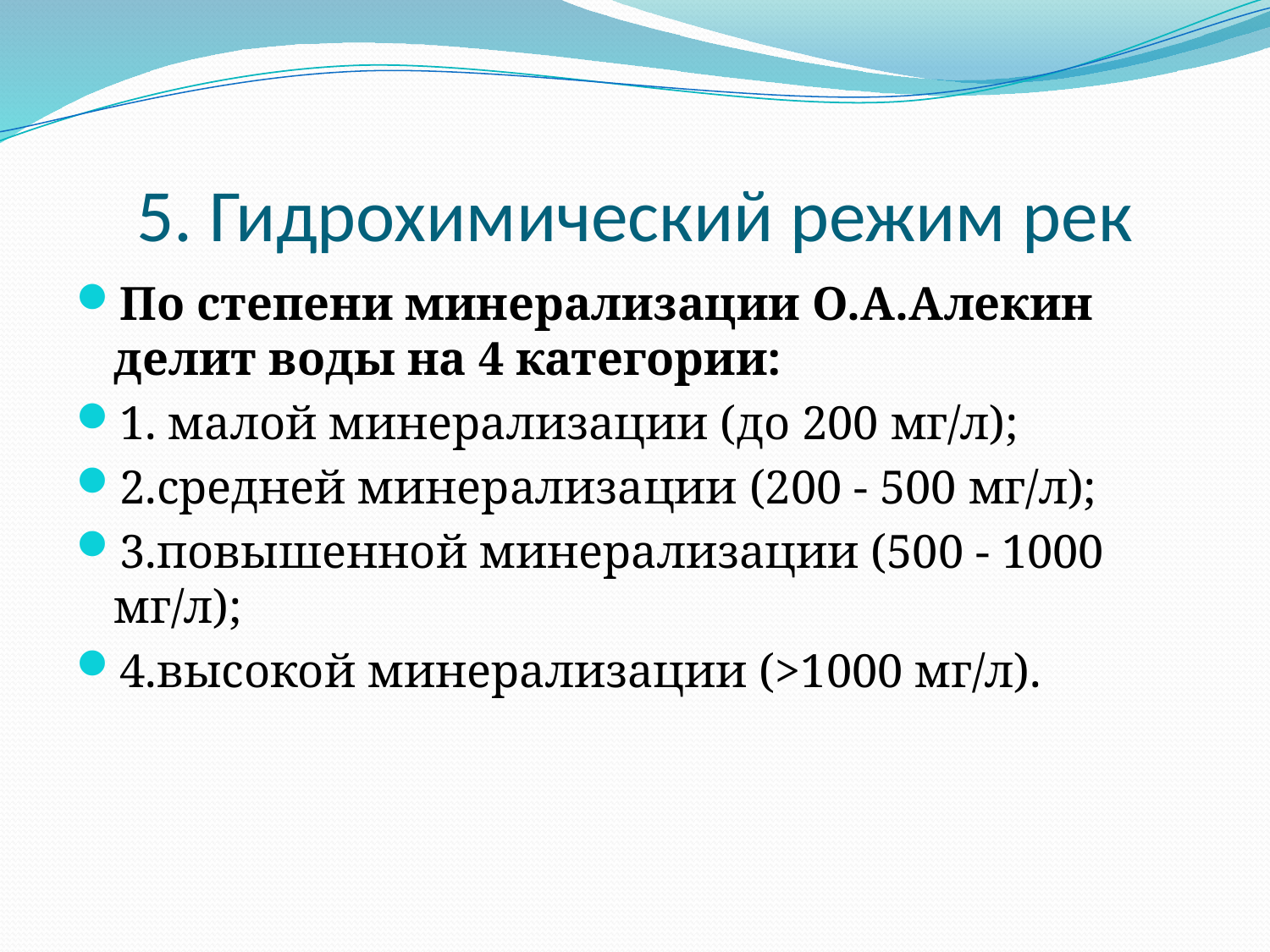

# 5. Гидрохимический режим рек
По степени минерализации О.А.Алекин делит воды на 4 категории:
1. малой минерализации (до 200 мг/л);
2.средней минерализации (200 - 500 мг/л);
3.повышенной минерализации (500 - 1000 мг/л);
4.высокой минерализации (>1000 мг/л).